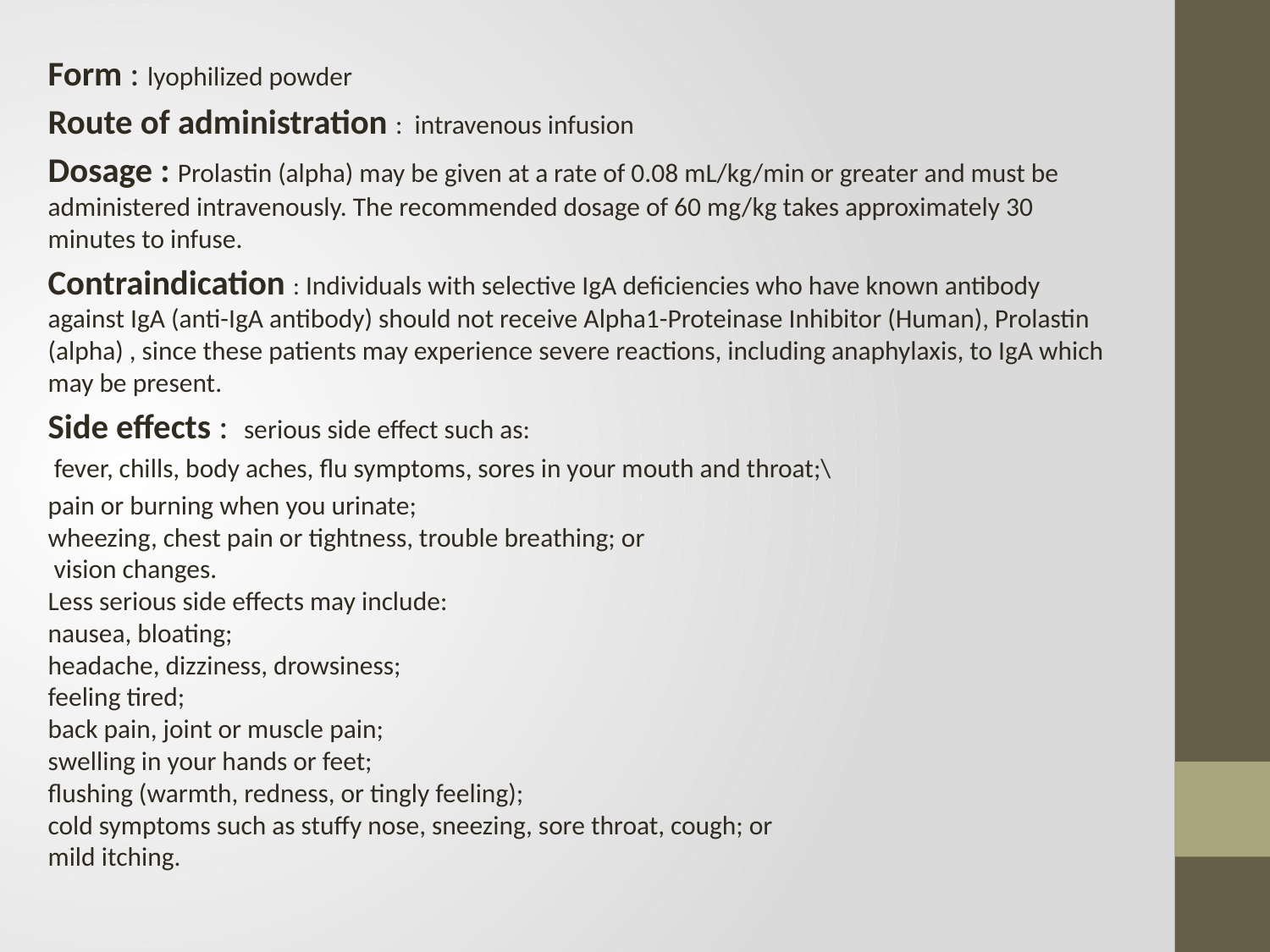

Form : lyophilized powder
Route of administration :  intravenous infusion
Dosage : Prolastin (alpha) may be given at a rate of 0.08 mL/kg/min or greater and must be administered intravenously. The recommended dosage of 60 mg/kg takes approximately 30 minutes to infuse.
Contraindication : Individuals with selective IgA deficiencies who have known antibody against IgA (anti-IgA antibody) should not receive Alpha1-Proteinase Inhibitor (Human), Prolastin (alpha) , since these patients may experience severe reactions, including anaphylaxis, to IgA which may be present.
Side effects :  serious side effect such as:
 fever, chills, body aches, flu symptoms, sores in your mouth and throat;\
pain or burning when you urinate;
wheezing, chest pain or tightness, trouble breathing; or
 vision changes.
Less serious side effects may include:
nausea, bloating;
headache, dizziness, drowsiness;
feeling tired;
back pain, joint or muscle pain;
swelling in your hands or feet;
flushing (warmth, redness, or tingly feeling);
cold symptoms such as stuffy nose, sneezing, sore throat, cough; or
mild itching.